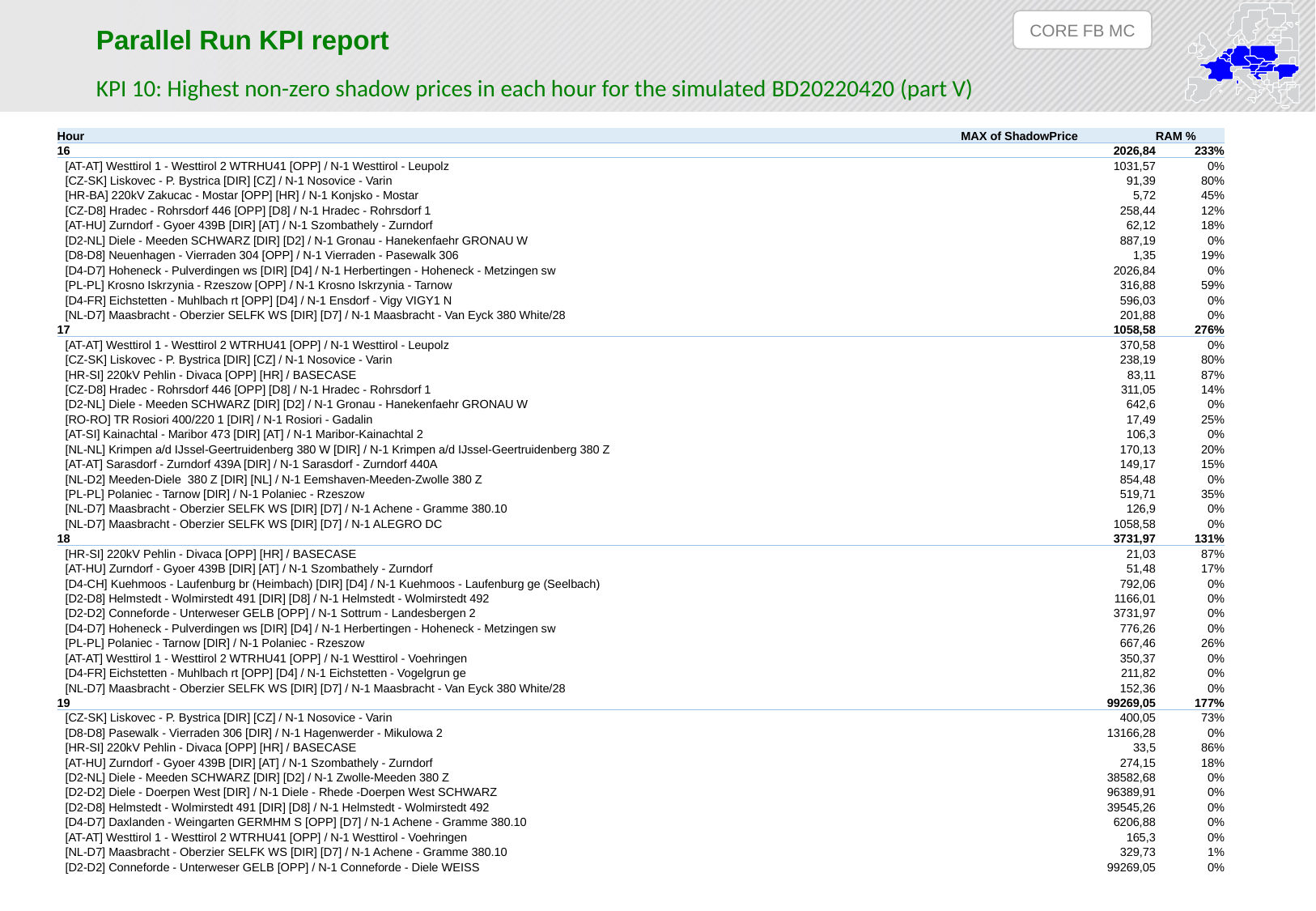

CORE FB MC
Parallel Run KPI report
KPI 10: Highest non-zero shadow prices in each hour for the simulated BD20220420 (part V)
| Hour | MAX of ShadowPrice | RAM % |
| --- | --- | --- |
| 16 | 2026,84 | 233% |
| [AT-AT] Westtirol 1 - Westtirol 2 WTRHU41 [OPP] / N-1 Westtirol - Leupolz | 1031,57 | 0% |
| [CZ-SK] Liskovec - P. Bystrica [DIR] [CZ] / N-1 Nosovice - Varin | 91,39 | 80% |
| [HR-BA] 220kV Zakucac - Mostar [OPP] [HR] / N-1 Konjsko - Mostar | 5,72 | 45% |
| [CZ-D8] Hradec - Rohrsdorf 446 [OPP] [D8] / N-1 Hradec - Rohrsdorf 1 | 258,44 | 12% |
| [AT-HU] Zurndorf - Gyoer 439B [DIR] [AT] / N-1 Szombathely - Zurndorf | 62,12 | 18% |
| [D2-NL] Diele - Meeden SCHWARZ [DIR] [D2] / N-1 Gronau - Hanekenfaehr GRONAU W | 887,19 | 0% |
| [D8-D8] Neuenhagen - Vierraden 304 [OPP] / N-1 Vierraden - Pasewalk 306 | 1,35 | 19% |
| [D4-D7] Hoheneck - Pulverdingen ws [DIR] [D4] / N-1 Herbertingen - Hoheneck - Metzingen sw | 2026,84 | 0% |
| [PL-PL] Krosno Iskrzynia - Rzeszow [OPP] / N-1 Krosno Iskrzynia - Tarnow | 316,88 | 59% |
| [D4-FR] Eichstetten - Muhlbach rt [OPP] [D4] / N-1 Ensdorf - Vigy VIGY1 N | 596,03 | 0% |
| [NL-D7] Maasbracht - Oberzier SELFK WS [DIR] [D7] / N-1 Maasbracht - Van Eyck 380 White/28 | 201,88 | 0% |
| 17 | 1058,58 | 276% |
| [AT-AT] Westtirol 1 - Westtirol 2 WTRHU41 [OPP] / N-1 Westtirol - Leupolz | 370,58 | 0% |
| [CZ-SK] Liskovec - P. Bystrica [DIR] [CZ] / N-1 Nosovice - Varin | 238,19 | 80% |
| [HR-SI] 220kV Pehlin - Divaca [OPP] [HR] / BASECASE | 83,11 | 87% |
| [CZ-D8] Hradec - Rohrsdorf 446 [OPP] [D8] / N-1 Hradec - Rohrsdorf 1 | 311,05 | 14% |
| [D2-NL] Diele - Meeden SCHWARZ [DIR] [D2] / N-1 Gronau - Hanekenfaehr GRONAU W | 642,6 | 0% |
| [RO-RO] TR Rosiori 400/220 1 [DIR] / N-1 Rosiori - Gadalin | 17,49 | 25% |
| [AT-SI] Kainachtal - Maribor 473 [DIR] [AT] / N-1 Maribor-Kainachtal 2 | 106,3 | 0% |
| [NL-NL] Krimpen a/d IJssel-Geertruidenberg 380 W [DIR] / N-1 Krimpen a/d IJssel-Geertruidenberg 380 Z | 170,13 | 20% |
| [AT-AT] Sarasdorf - Zurndorf 439A [DIR] / N-1 Sarasdorf - Zurndorf 440A | 149,17 | 15% |
| [NL-D2] Meeden-Diele 380 Z [DIR] [NL] / N-1 Eemshaven-Meeden-Zwolle 380 Z | 854,48 | 0% |
| [PL-PL] Polaniec - Tarnow [DIR] / N-1 Polaniec - Rzeszow | 519,71 | 35% |
| [NL-D7] Maasbracht - Oberzier SELFK WS [DIR] [D7] / N-1 Achene - Gramme 380.10 | 126,9 | 0% |
| [NL-D7] Maasbracht - Oberzier SELFK WS [DIR] [D7] / N-1 ALEGRO DC | 1058,58 | 0% |
| 18 | 3731,97 | 131% |
| [HR-SI] 220kV Pehlin - Divaca [OPP] [HR] / BASECASE | 21,03 | 87% |
| [AT-HU] Zurndorf - Gyoer 439B [DIR] [AT] / N-1 Szombathely - Zurndorf | 51,48 | 17% |
| [D4-CH] Kuehmoos - Laufenburg br (Heimbach) [DIR] [D4] / N-1 Kuehmoos - Laufenburg ge (Seelbach) | 792,06 | 0% |
| [D2-D8] Helmstedt - Wolmirstedt 491 [DIR] [D8] / N-1 Helmstedt - Wolmirstedt 492 | 1166,01 | 0% |
| [D2-D2] Conneforde - Unterweser GELB [OPP] / N-1 Sottrum - Landesbergen 2 | 3731,97 | 0% |
| [D4-D7] Hoheneck - Pulverdingen ws [DIR] [D4] / N-1 Herbertingen - Hoheneck - Metzingen sw | 776,26 | 0% |
| [PL-PL] Polaniec - Tarnow [DIR] / N-1 Polaniec - Rzeszow | 667,46 | 26% |
| [AT-AT] Westtirol 1 - Westtirol 2 WTRHU41 [OPP] / N-1 Westtirol - Voehringen | 350,37 | 0% |
| [D4-FR] Eichstetten - Muhlbach rt [OPP] [D4] / N-1 Eichstetten - Vogelgrun ge | 211,82 | 0% |
| [NL-D7] Maasbracht - Oberzier SELFK WS [DIR] [D7] / N-1 Maasbracht - Van Eyck 380 White/28 | 152,36 | 0% |
| 19 | 99269,05 | 177% |
| [CZ-SK] Liskovec - P. Bystrica [DIR] [CZ] / N-1 Nosovice - Varin | 400,05 | 73% |
| [D8-D8] Pasewalk - Vierraden 306 [DIR] / N-1 Hagenwerder - Mikulowa 2 | 13166,28 | 0% |
| [HR-SI] 220kV Pehlin - Divaca [OPP] [HR] / BASECASE | 33,5 | 86% |
| [AT-HU] Zurndorf - Gyoer 439B [DIR] [AT] / N-1 Szombathely - Zurndorf | 274,15 | 18% |
| [D2-NL] Diele - Meeden SCHWARZ [DIR] [D2] / N-1 Zwolle-Meeden 380 Z | 38582,68 | 0% |
| [D2-D2] Diele - Doerpen West [DIR] / N-1 Diele - Rhede -Doerpen West SCHWARZ | 96389,91 | 0% |
| [D2-D8] Helmstedt - Wolmirstedt 491 [DIR] [D8] / N-1 Helmstedt - Wolmirstedt 492 | 39545,26 | 0% |
| [D4-D7] Daxlanden - Weingarten GERMHM S [OPP] [D7] / N-1 Achene - Gramme 380.10 | 6206,88 | 0% |
| [AT-AT] Westtirol 1 - Westtirol 2 WTRHU41 [OPP] / N-1 Westtirol - Voehringen | 165,3 | 0% |
| [NL-D7] Maasbracht - Oberzier SELFK WS [DIR] [D7] / N-1 Achene - Gramme 380.10 | 329,73 | 1% |
| [D2-D2] Conneforde - Unterweser GELB [OPP] / N-1 Conneforde - Diele WEISS | 99269,05 | 0% |